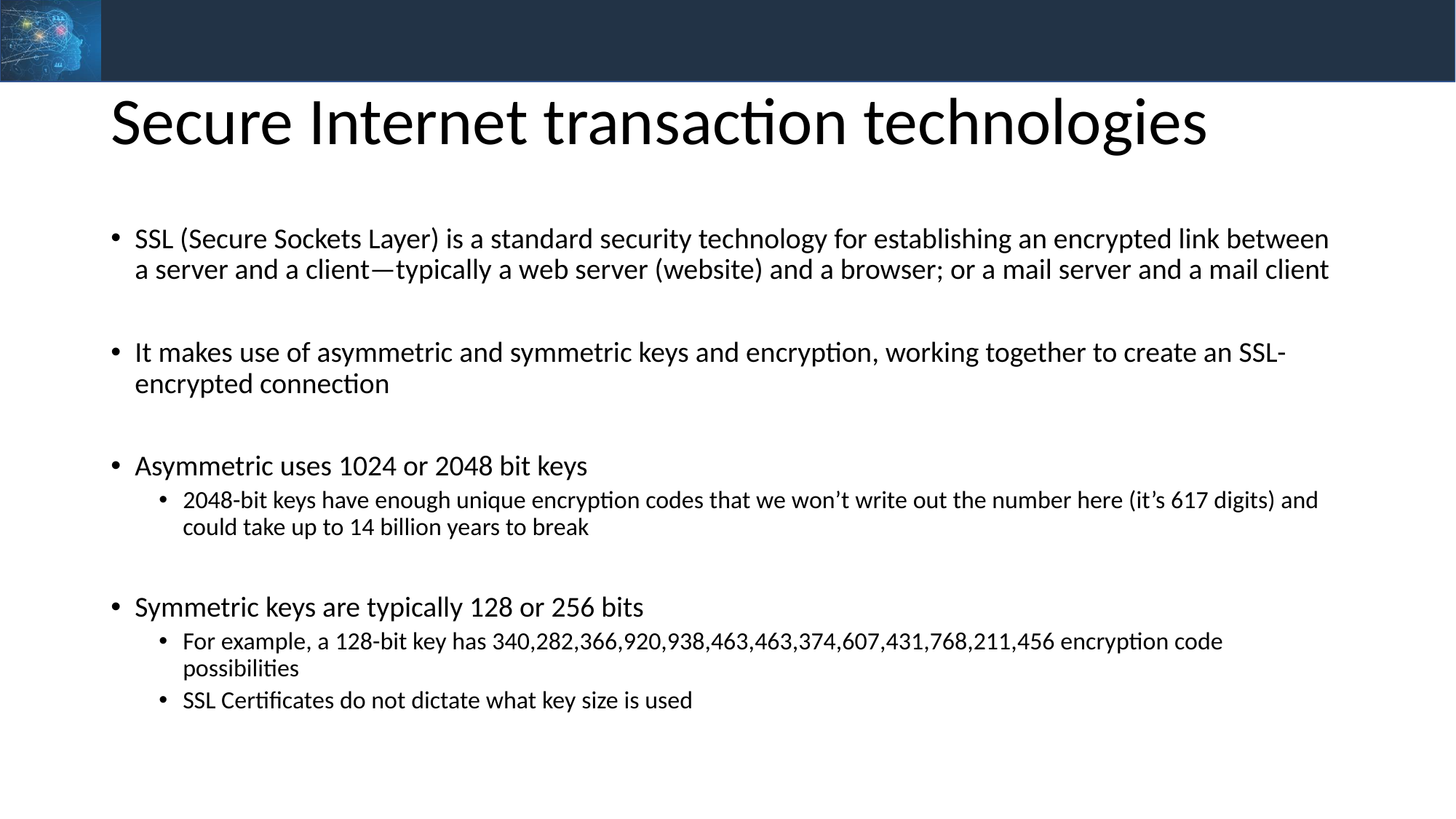

# Secure Internet transaction technologies
SSL (Secure Sockets Layer) is a standard security technology for establishing an encrypted link between a server and a client—typically a web server (website) and a browser; or a mail server and a mail client

It makes use of asymmetric and symmetric keys and encryption, working together to create an SSL-encrypted connection

Asymmetric uses 1024 or 2048 bit keys
2048-bit keys have enough unique encryption codes that we won’t write out the number here (it’s 617 digits) and could take up to 14 billion years to break

Symmetric keys are typically 128 or 256 bits
For example, a 128-bit key has 340,282,366,920,938,463,463,374,607,431,768,211,456 encryption code possibilities
SSL Certificates do not dictate what key size is used